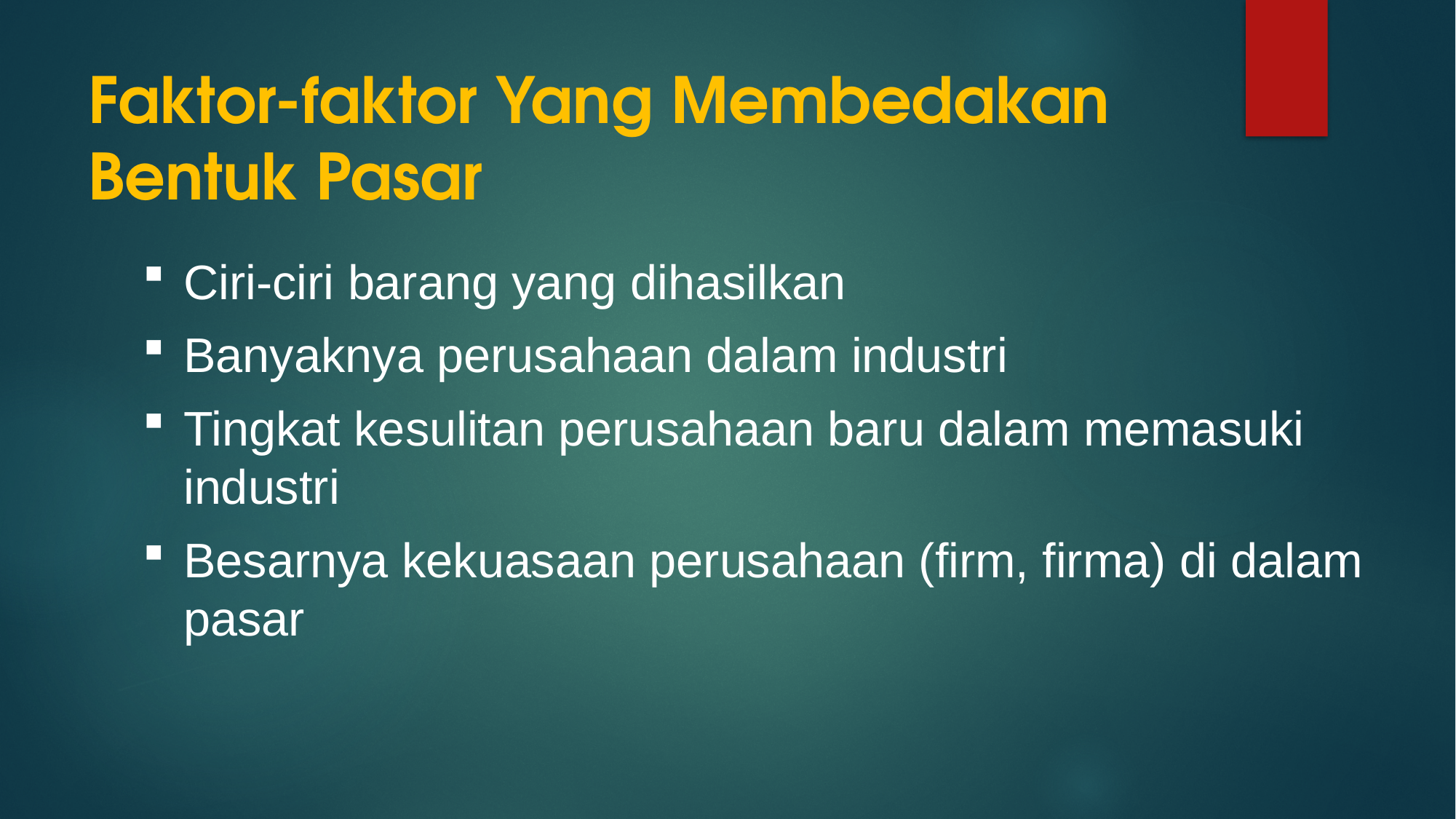

# Faktor-faktor Yang Membedakan Bentuk Pasar
Ciri-ciri barang yang dihasilkan
Banyaknya perusahaan dalam industri
Tingkat kesulitan perusahaan baru dalam memasuki industri
Besarnya kekuasaan perusahaan (firm, firma) di dalam pasar